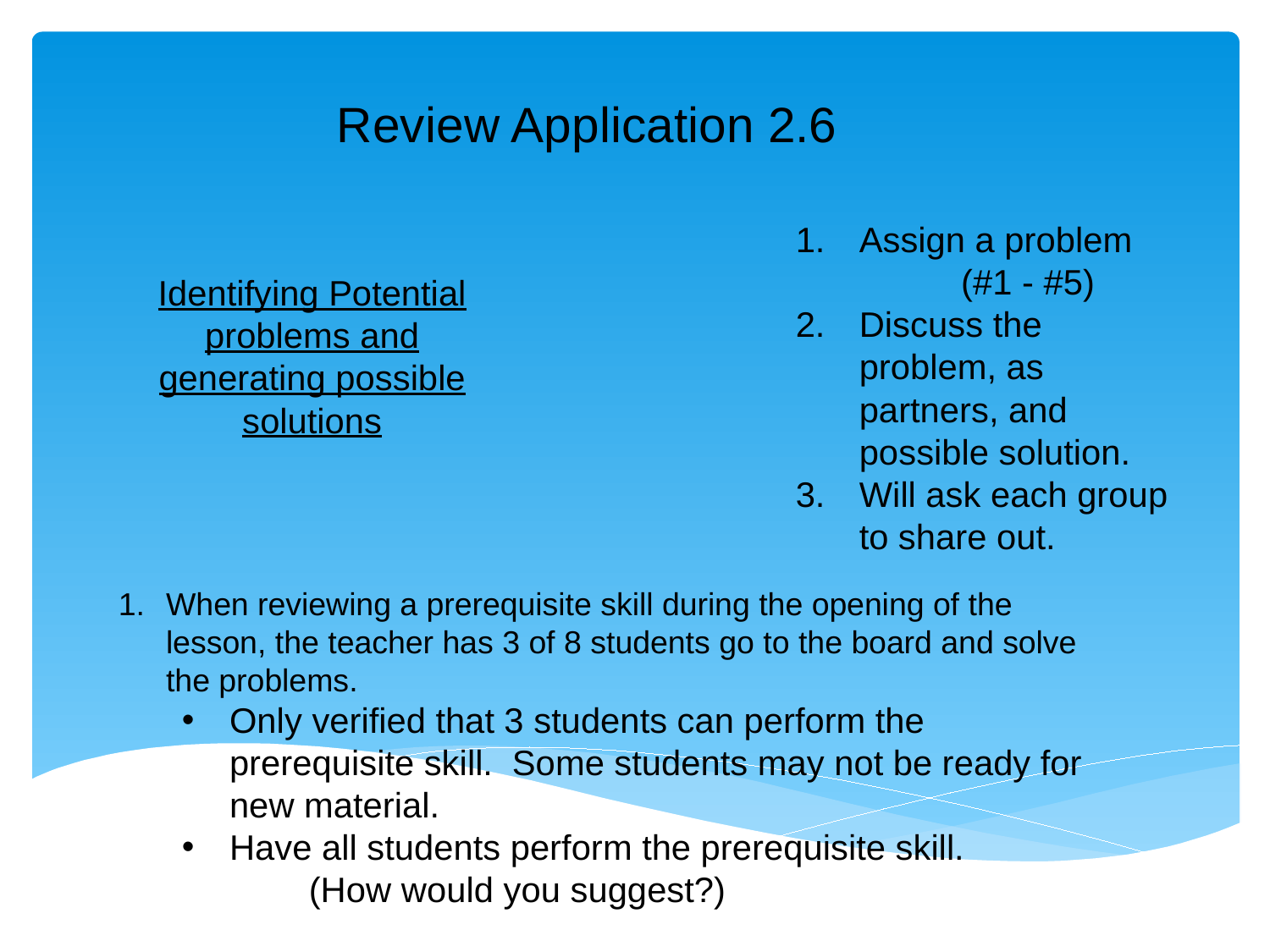

# Review Application 2.6
Assign a problem
                 (#1 - #5)
Discuss the problem, as partners, and possible solution.
Will ask each group to share out.
Identifying Potential problems and generating possible solutions

When reviewing a prerequisite skill during the opening of the lesson, the teacher has 3 of 8 students go to the board and solve the problems.
Only verified that 3 students can perform the prerequisite skill.  Some students may not be ready for new material.
Have all students perform the prerequisite skill.
	(How would you suggest?)